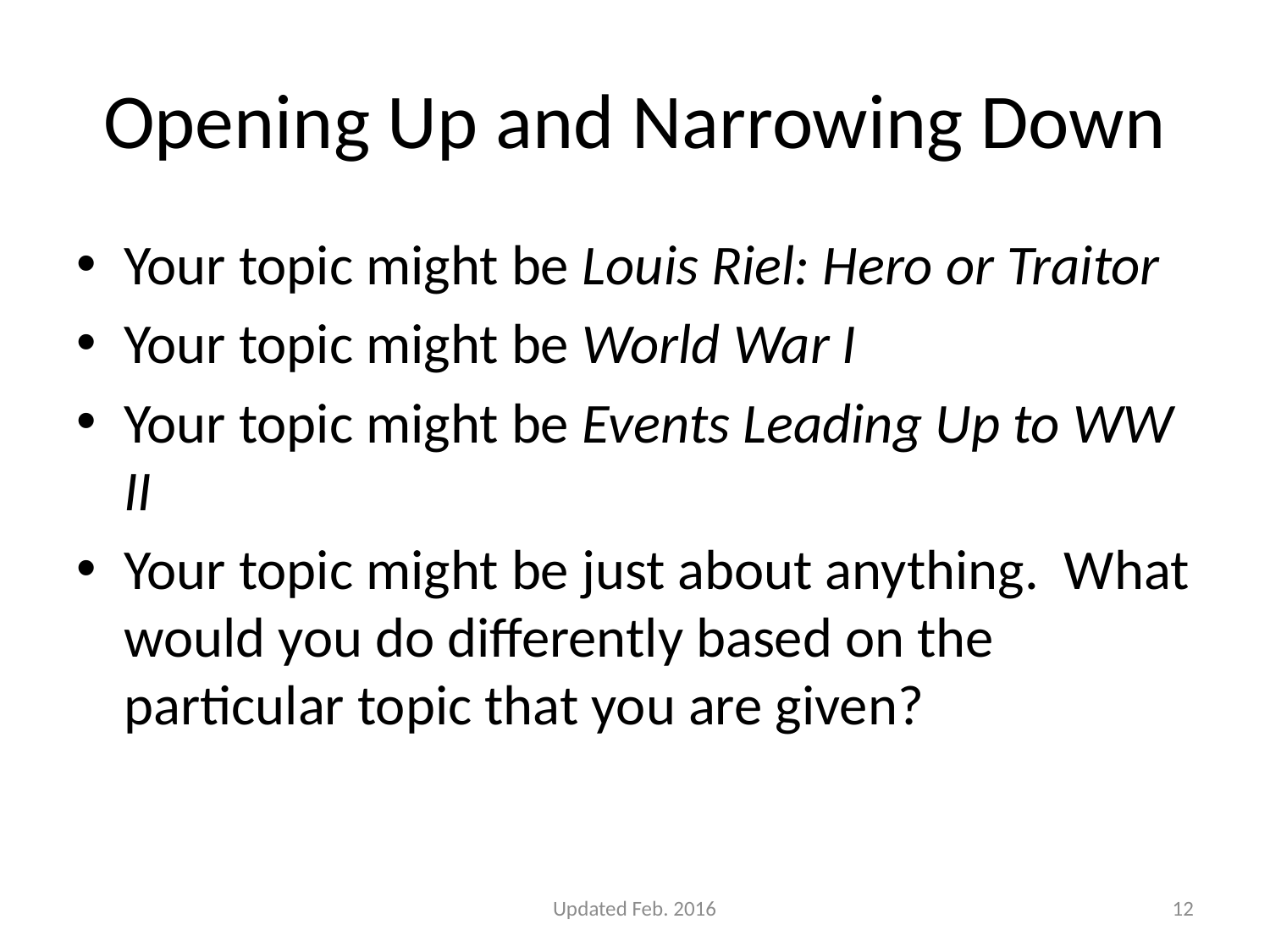

# Opening Up and Narrowing Down
Your topic might be Louis Riel: Hero or Traitor
Your topic might be World War I
Your topic might be Events Leading Up to WW II
Your topic might be just about anything.  What would you do differently based on the particular topic that you are given?
Updated Feb. 2016
12